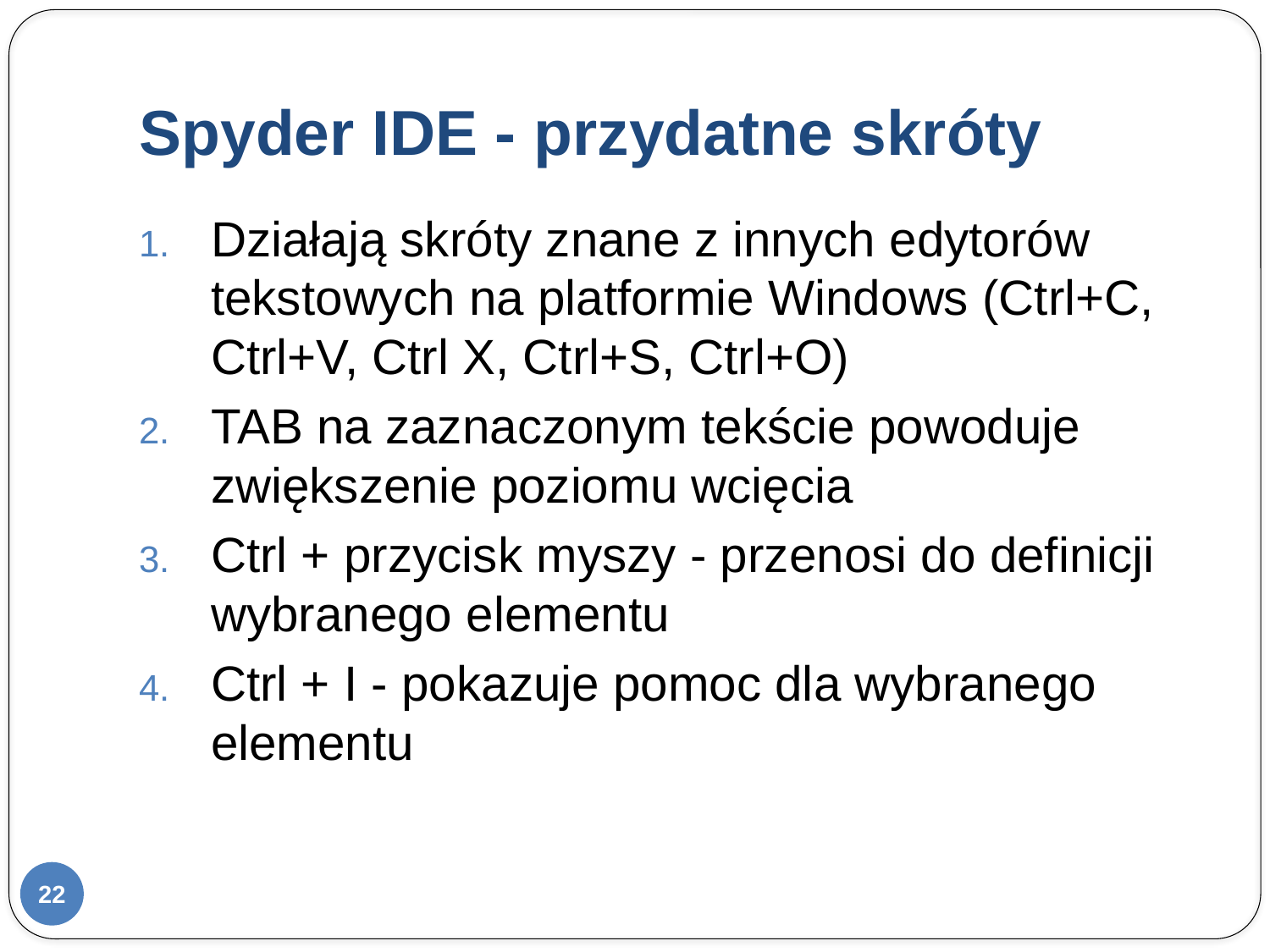

# Spyder IDE - przydatne skróty
Działają skróty znane z innych edytorów tekstowych na platformie Windows (Ctrl+C, Ctrl+V, Ctrl X, Ctrl+S, Ctrl+O)
TAB na zaznaczonym tekście powoduje zwiększenie poziomu wcięcia
Ctrl + przycisk myszy - przenosi do definicji wybranego elementu
Ctrl + I - pokazuje pomoc dla wybranego elementu
22